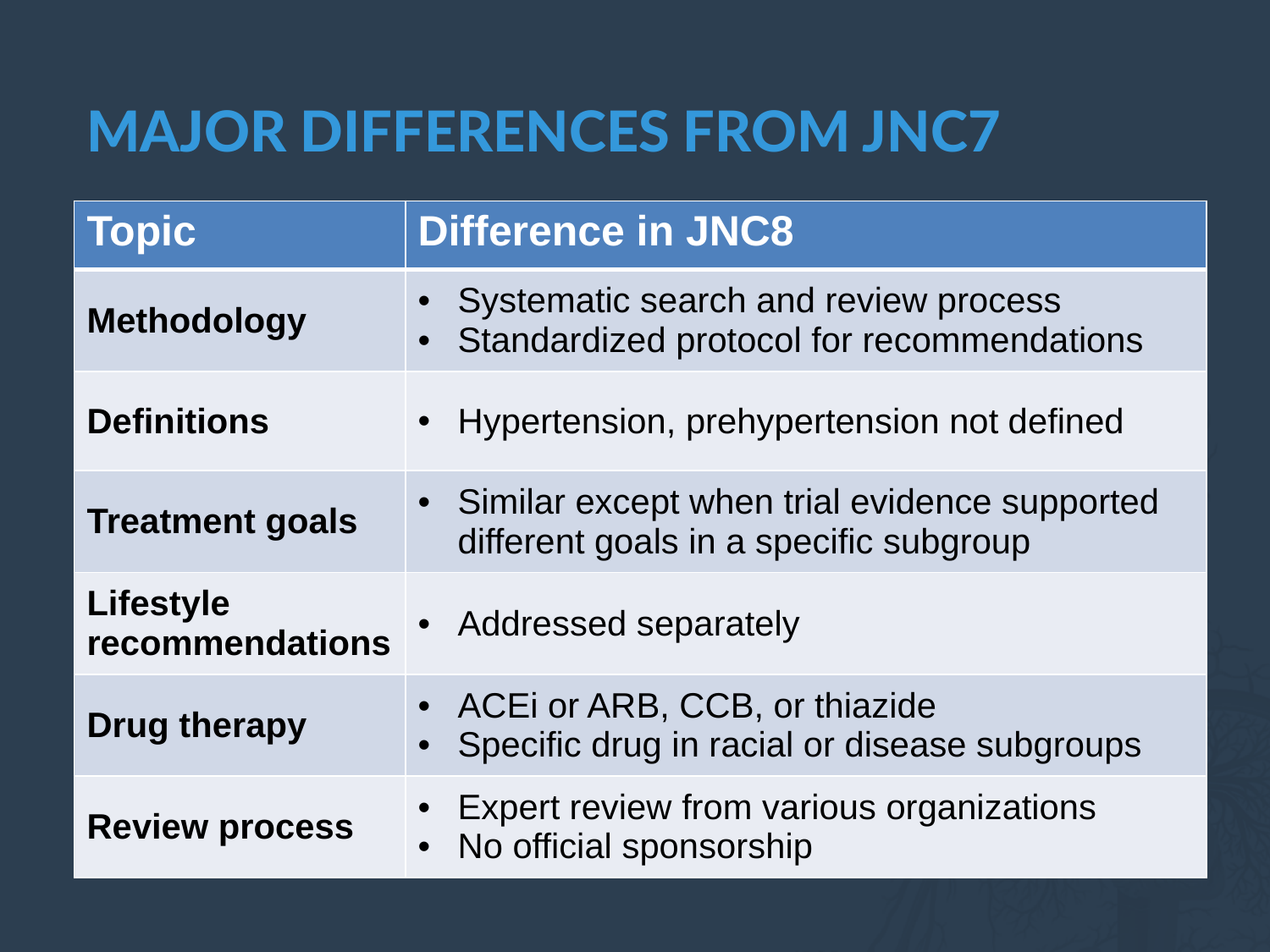

# Major differences from JNC7
| Topic | Difference in JNC8 |
| --- | --- |
| Methodology | Systematic search and review process Standardized protocol for recommendations |
| Definitions | Hypertension, prehypertension not defined |
| Treatment goals | Similar except when trial evidence supported different goals in a specific subgroup |
| Lifestyle recommendations | Addressed separately |
| Drug therapy | ACEi or ARB, CCB, or thiazide Specific drug in racial or disease subgroups |
| Review process | Expert review from various organizations No official sponsorship |